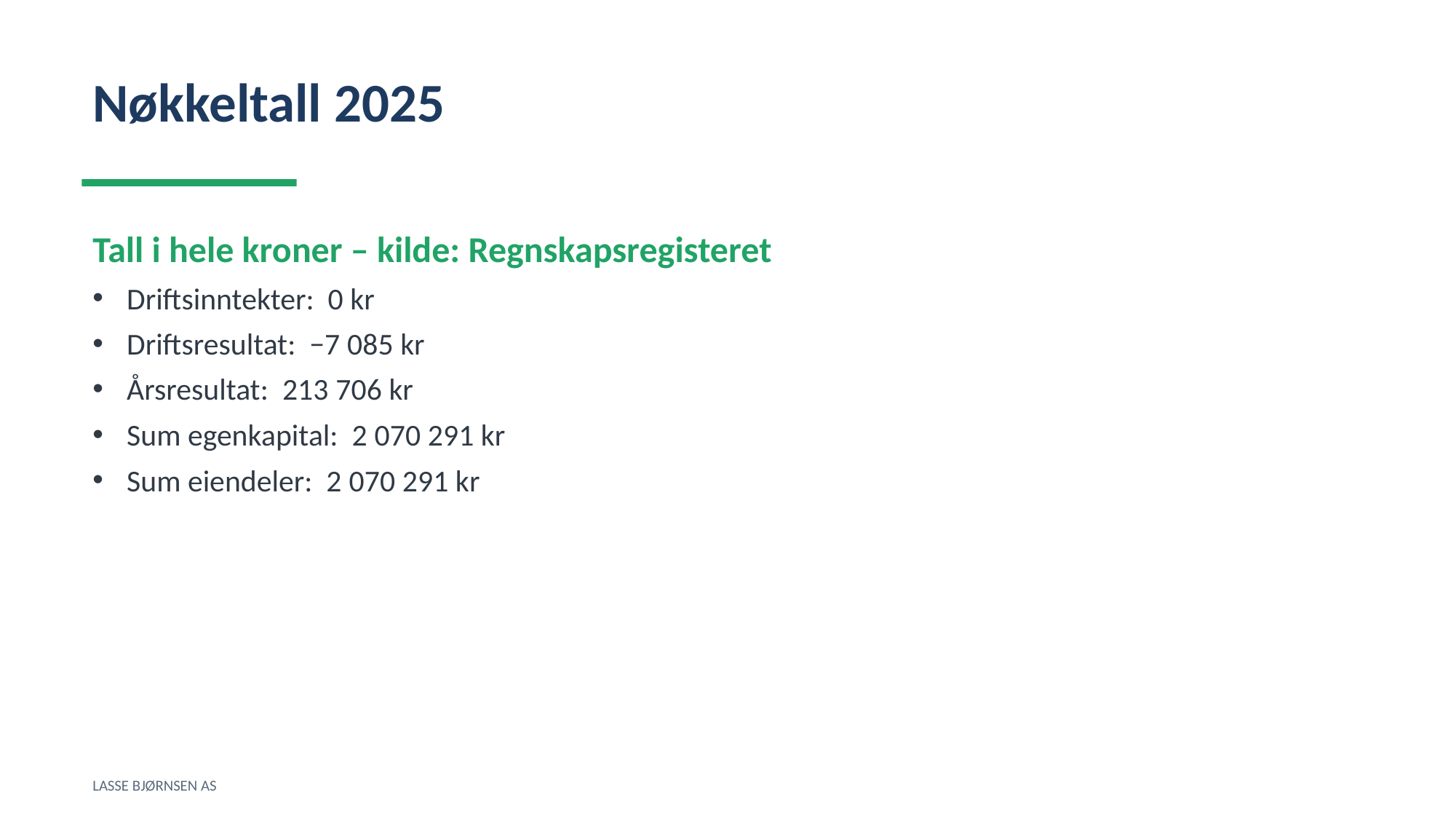

Nøkkeltall 2025

Tall i hele kroner – kilde: Regnskapsregisteret
Driftsinntekter:  0 kr
Driftsresultat:  −7 085 kr
Årsresultat:  213 706 kr
Sum egenkapital:  2 070 291 kr
Sum eiendeler:  2 070 291 kr
LASSE BJØRNSEN AS